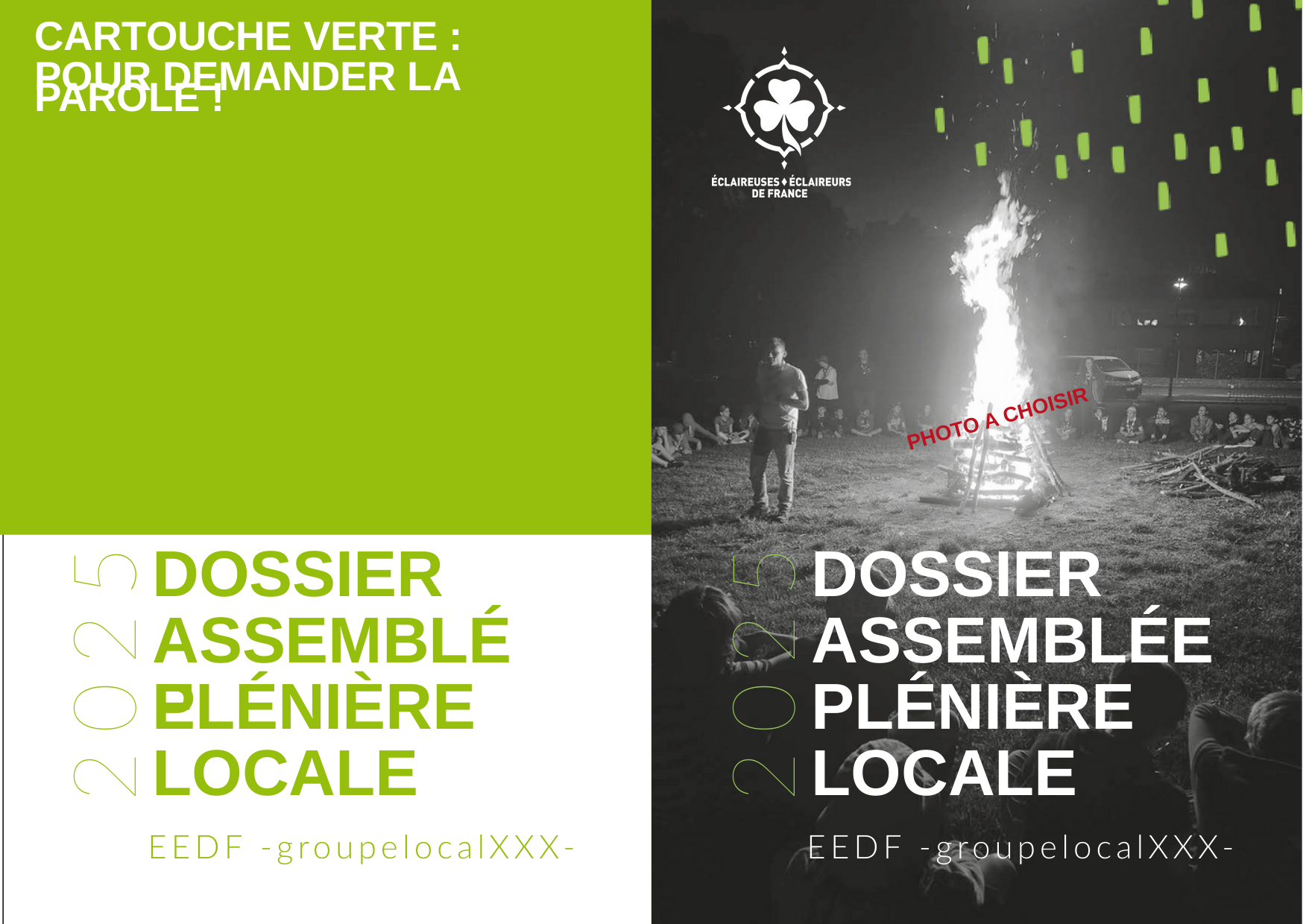

CARTOUCHE VERTE :

POUR DEMANDER LA PAROLE !

PHOTO A CHOISIR
DOSSIER ASSEMBLÉE
DOSSIER ASSEMBLÉE
2025
2025
PLÉNIÈRE LOCALE
PLÉNIÈRE LOCALE

EEDF -groupelocalXXX-
EEDF -groupelocalXXX-